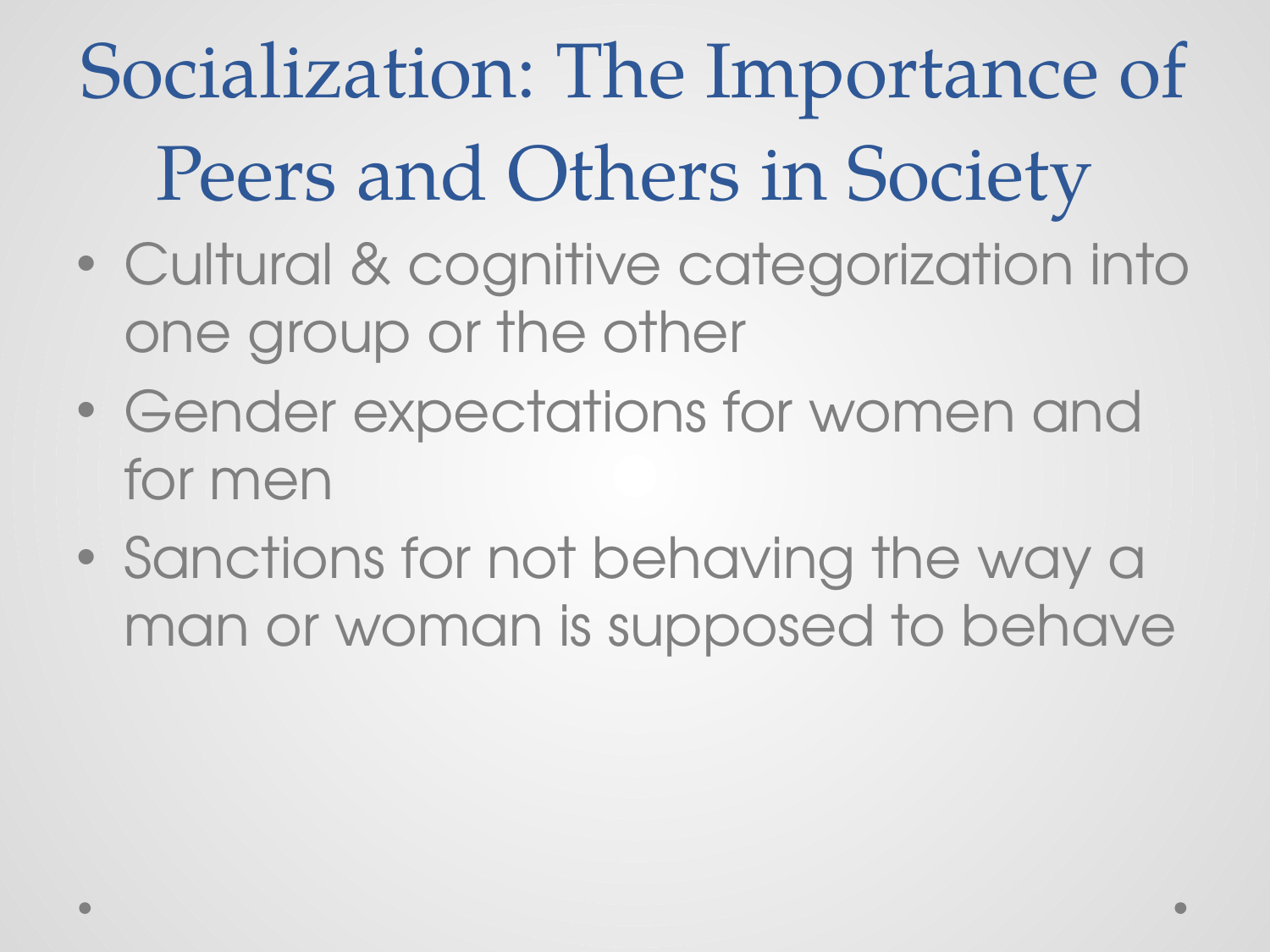

# Socialization: The Importance of Peers and Others in Society
Cultural & cognitive categorization into one group or the other
Gender expectations for women and for men
Sanctions for not behaving the way a man or woman is supposed to behave